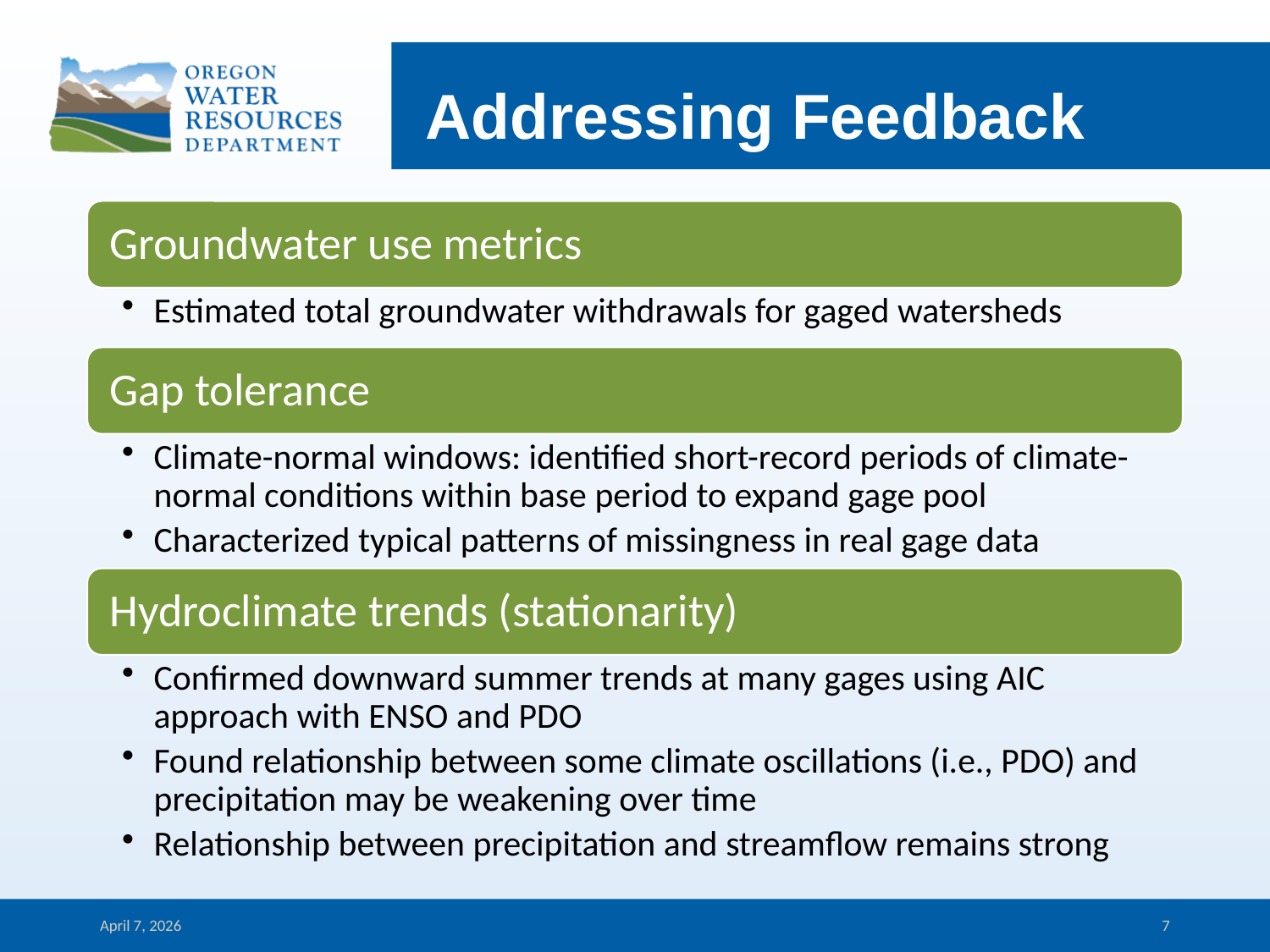

# Addressing Feedback
Groundwater use metrics
Estimated total groundwater withdrawals for gaged watersheds
Gap tolerance
Climate-normal windows: identified short-record periods of climate-normal conditions within base period to expand gage pool
Characterized typical patterns of missingness in real gage data
Hydroclimate trends (stationarity)
Confirmed downward summer trends at many gages using AIC approach with ENSO and PDO
Found relationship between some climate oscillations (i.e., PDO) and precipitation may be weakening over time
Relationship between precipitation and streamflow remains strong
April 7, 2026
7